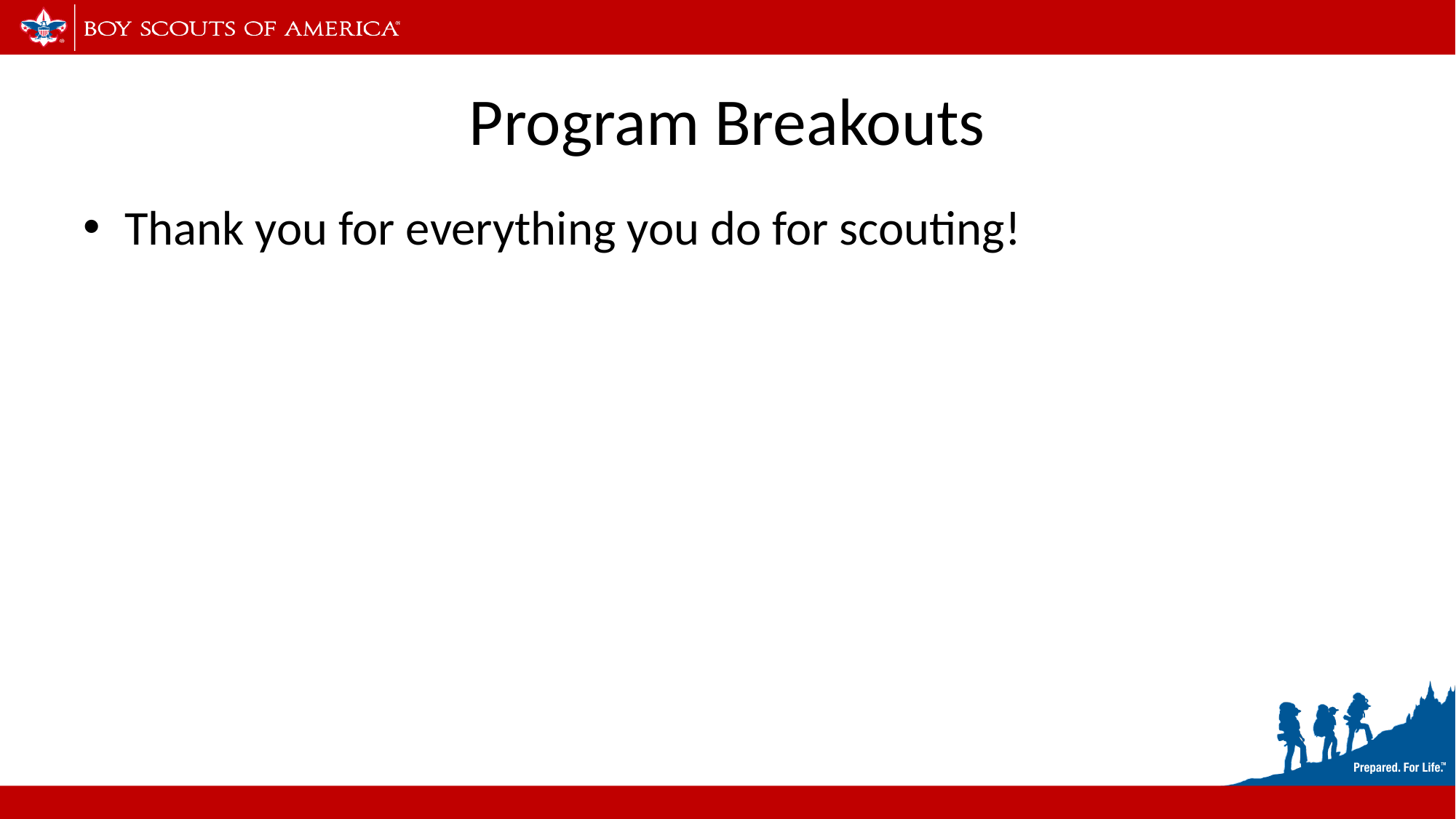

# Program Breakouts
Thank you for everything you do for scouting!